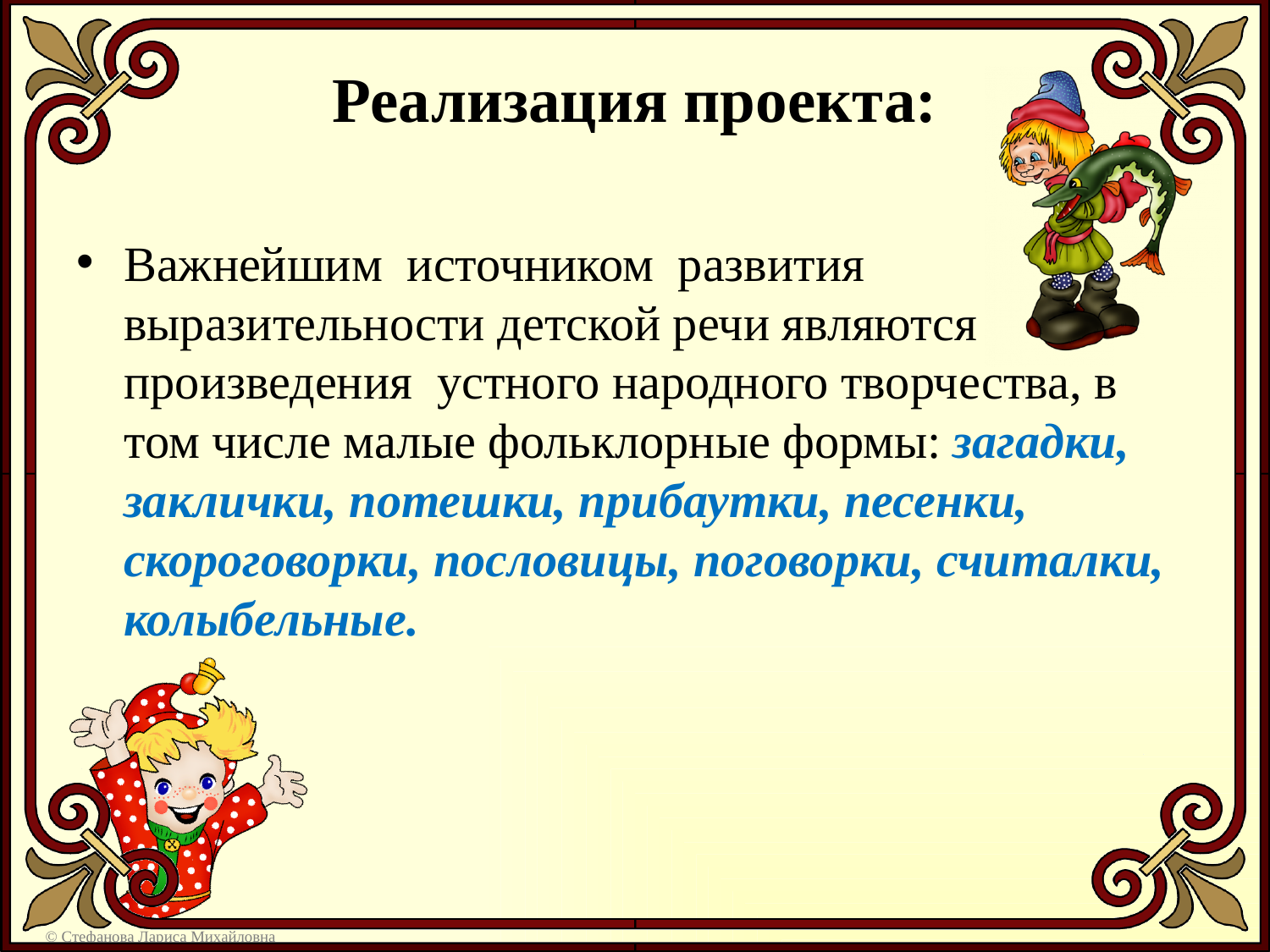

# Реализация проекта:

Важнейшим  источником  развития выразительности детской речи являются произведения  устного народного творчества, в том числе малые фольклорные формы: загадки, заклички, потешки, прибаутки, песенки, скороговорки, пословицы, поговорки, считалки, колыбельные.